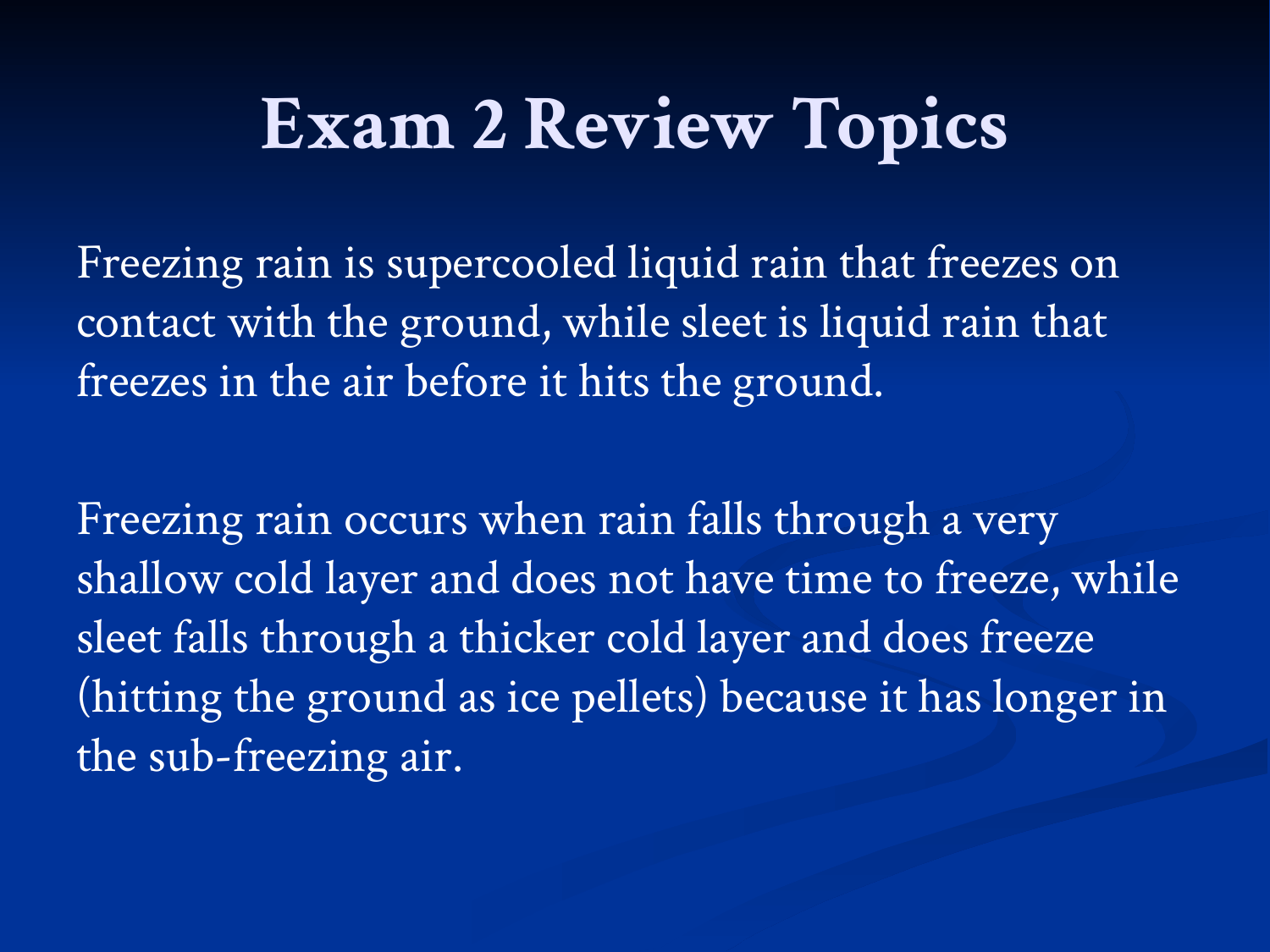

# Exam 2 Review Topics
Freezing rain is supercooled liquid rain that freezes on contact with the ground, while sleet is liquid rain that freezes in the air before it hits the ground.

Freezing rain occurs when rain falls through a very shallow cold layer and does not have time to freeze, while sleet falls through a thicker cold layer and does freeze (hitting the ground as ice pellets) because it has longer in the sub-freezing air.